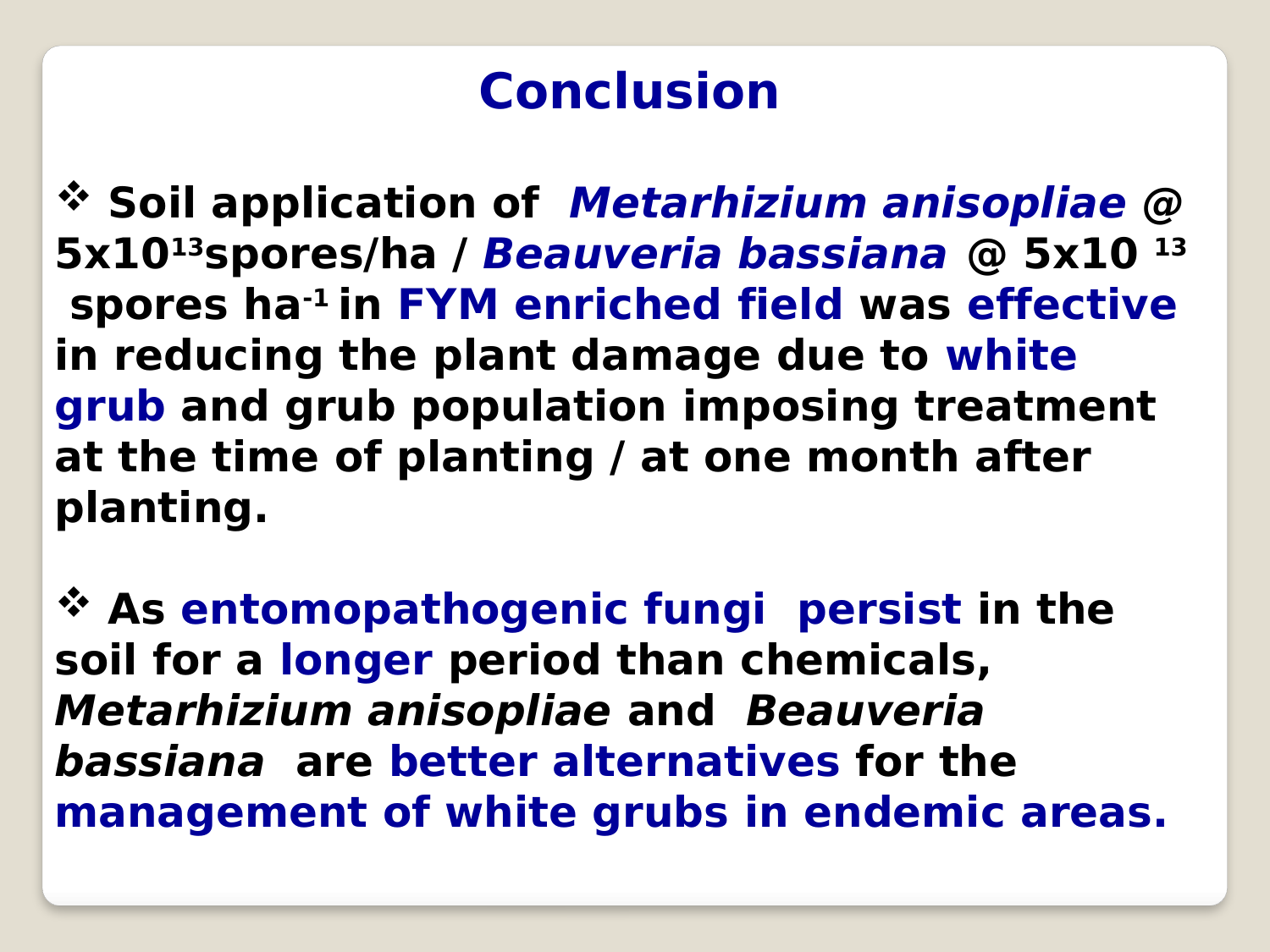

Conclusion
 Soil application of  Metarhizium anisopliae @ 5x1013spores/ha / Beauveria bassiana  @ 5x10 13  spores ha-1 in FYM enriched field was effective in reducing the plant damage due to white grub and grub population imposing treatment at the time of planting / at one month after planting.

 As entomopathogenic fungi  persist in the soil for a longer period than chemicals,  Metarhizium anisopliae and  Beauveria bassiana  are better alternatives for the management of white grubs in endemic areas.